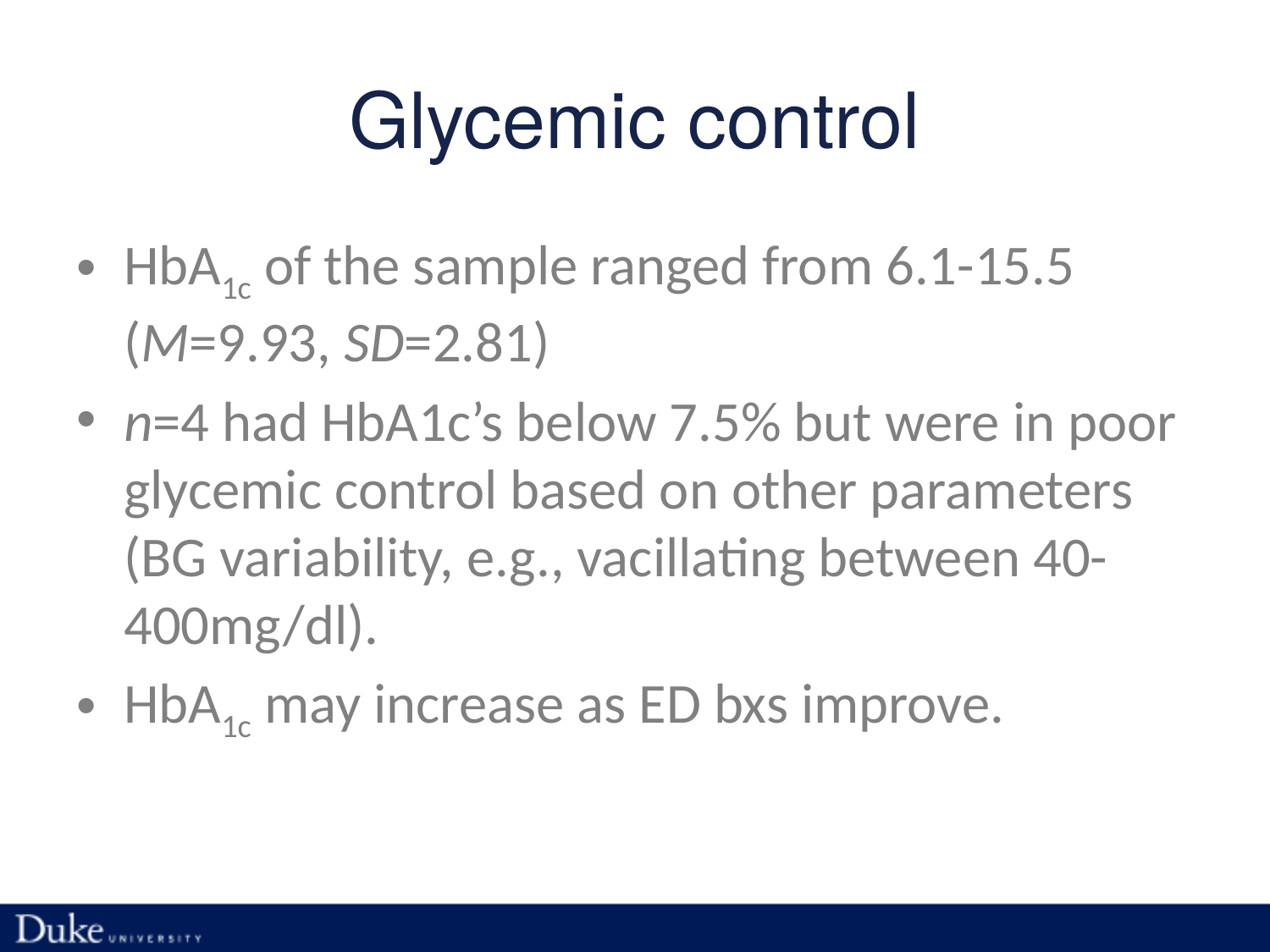

# Glycemic control
HbA1c of the sample ranged from 6.1-15.5 (M=9.93, SD=2.81)
n=4 had HbA1c’s below 7.5% but were in poor glycemic control based on other parameters (BG variability, e.g., vacillating between 40-400mg/dl).
HbA1c may increase as ED bxs improve.